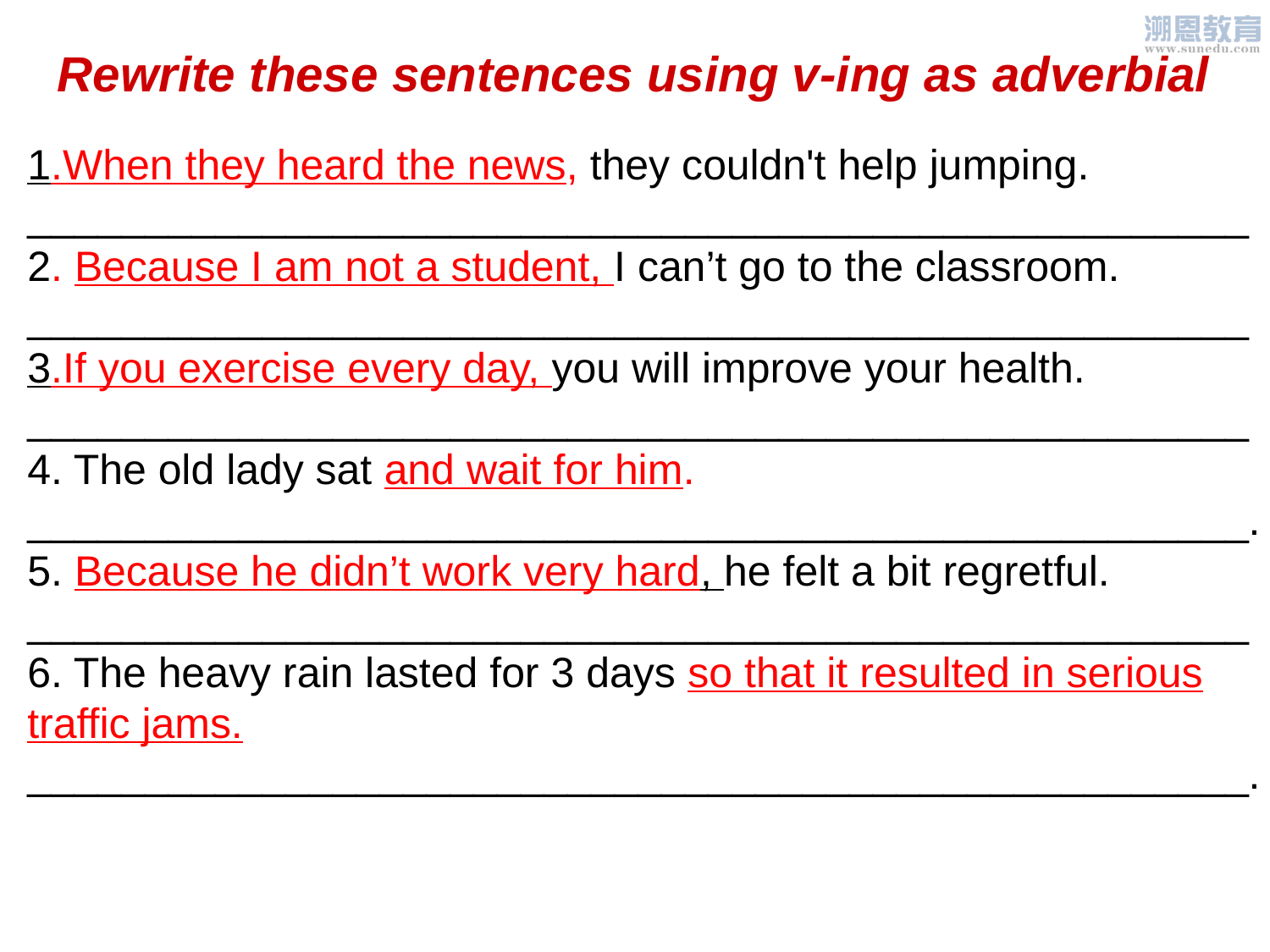

Rewrite these sentences using v-ing as adverbial
1.When they heard the news, they couldn't help jumping.
____________________________________________________
2. Because I am not a student, I can’t go to the classroom.
____________________________________________________
3.If you exercise every day, you will improve your health.
____________________________________________________
4. The old lady sat and wait for him.
____________________________________________________.
5. Because he didn’t work very hard, he felt a bit regretful.
____________________________________________________
6. The heavy rain lasted for 3 days so that it resulted in serious traffic jams.
____________________________________________________.